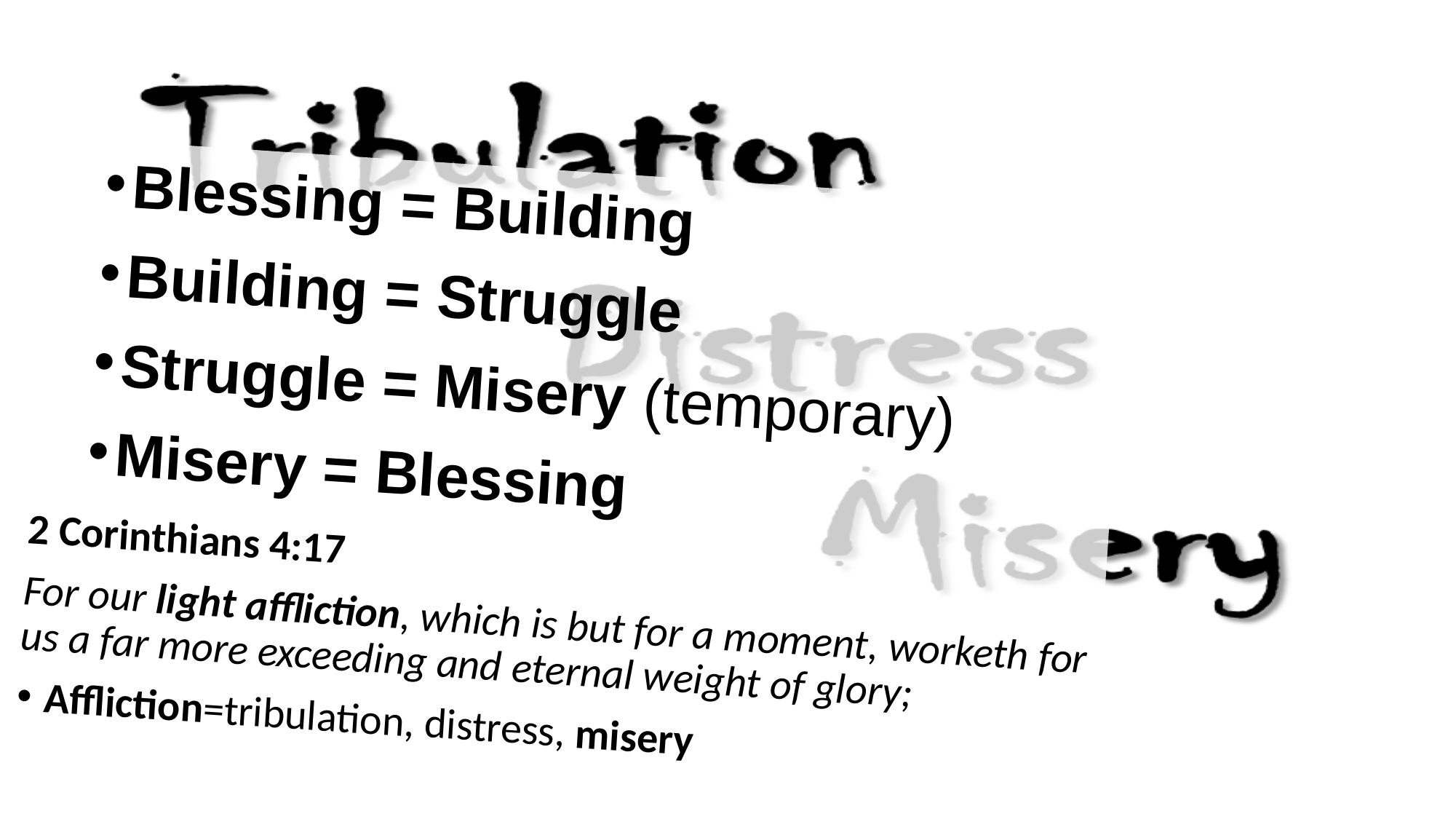

Blessing = Building
Building = Struggle
Struggle = Misery (temporary)
Misery = Blessing
2 Corinthians 4:17
For our light affliction, which is but for a moment, worketh for us a far more exceeding and eternal weight of glory;
Affliction=tribulation, distress, misery